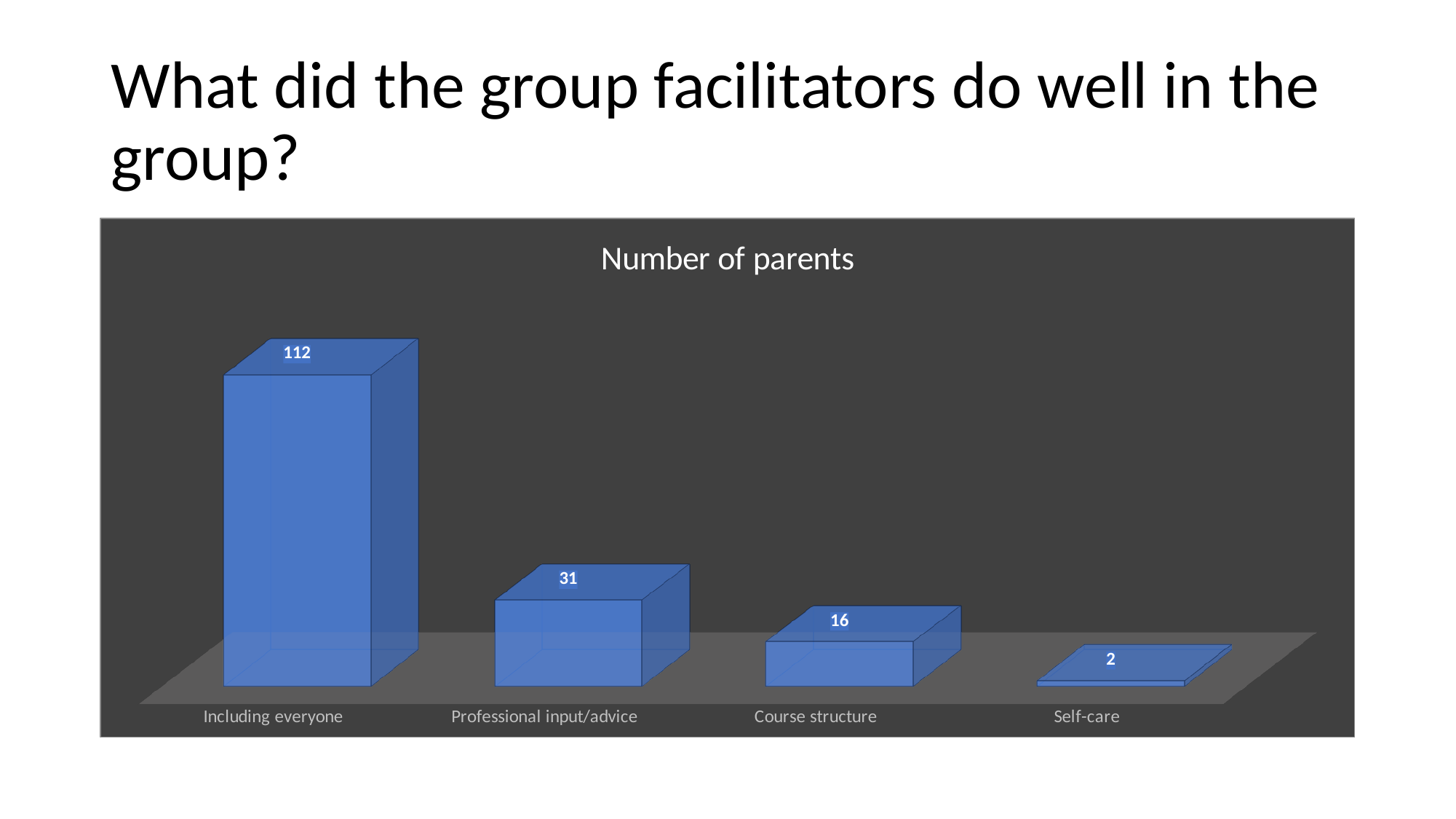

# What did the group facilitators do well in the group?

[unsupported chart]